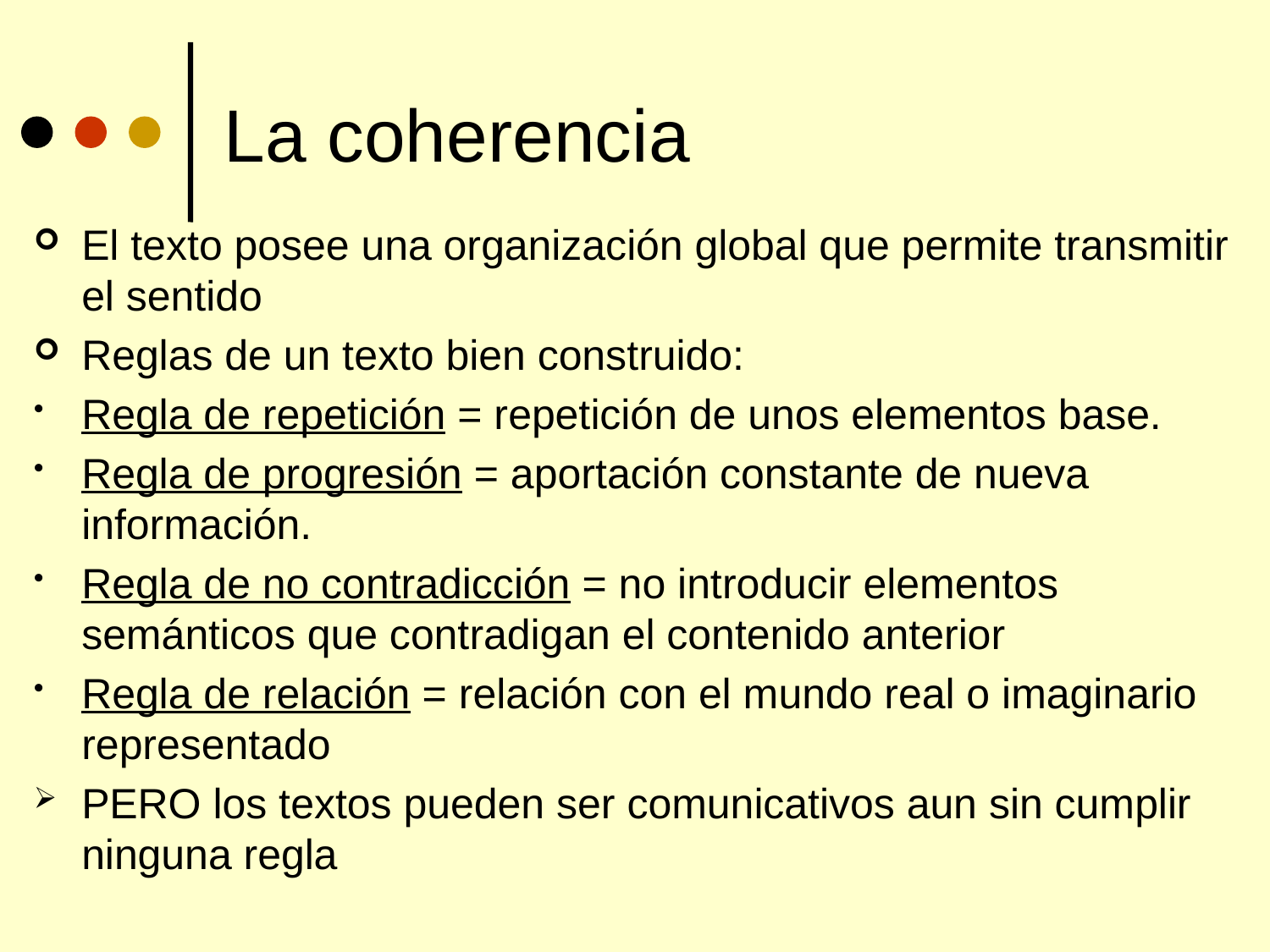

# La coherencia
El texto posee una organización global que permite transmitir el sentido
Reglas de un texto bien construido:
Regla de repetición = repetición de unos elementos base.
Regla de progresión = aportación constante de nueva información.
Regla de no contradicción = no introducir elementos semánticos que contradigan el contenido anterior
Regla de relación = relación con el mundo real o imaginario representado
PERO los textos pueden ser comunicativos aun sin cumplir ninguna regla